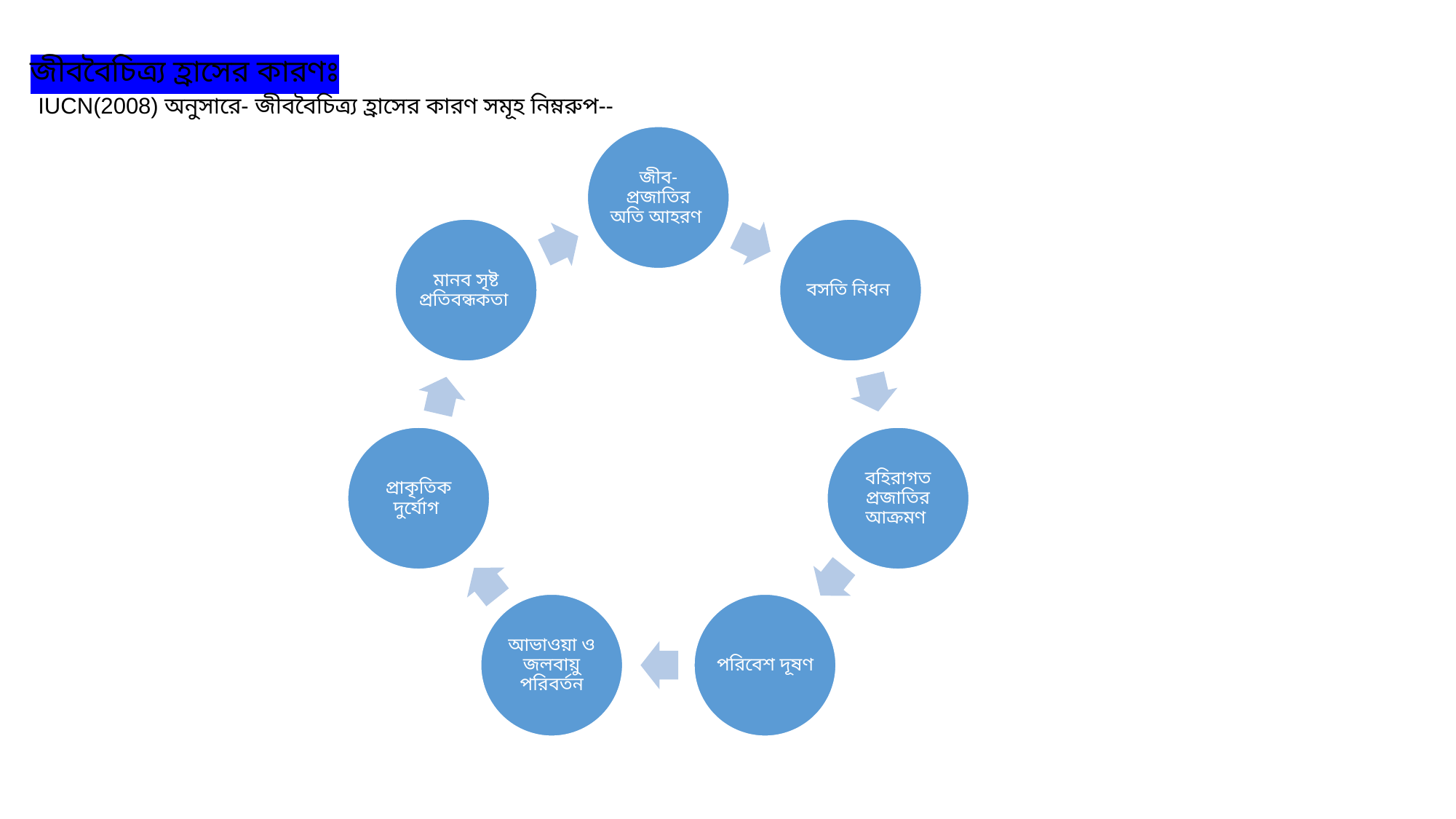

# জীববৈচিত্র্য হ্রাসের কারণঃ IUCN(2008) অনুসারে- জীববৈচিত্র্য হ্রাসের কারণ সমূহ নিম্নরুপ--
জীব-প্রজাতির অতি আহরণ

বসতি নিধন

বহিরাগত প্রজাতির আক্রমণ

পরিবেশ দূষণ

আভাওয়া ও জলবায়ু পরিবর্তন

প্রাকৃতিক দুর্যোগ

মানব সৃষ্ট প্রতিবন্ধকতা